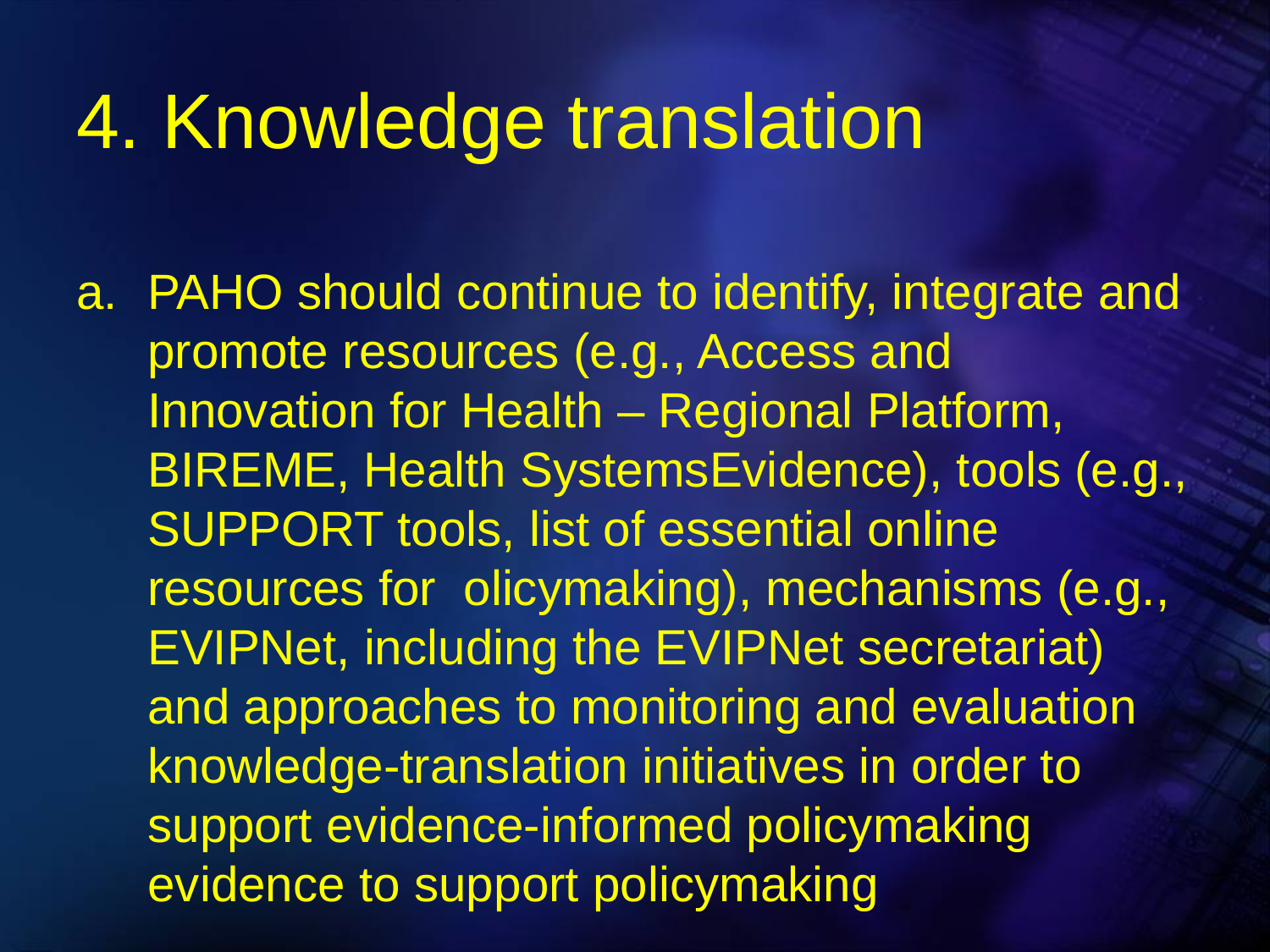

# 4. Knowledge translation
PAHO should continue to identify, integrate and promote resources (e.g., Access and Innovation for Health – Regional Platform, BIREME, Health SystemsEvidence), tools (e.g., SUPPORT tools, list of essential online resources for  olicymaking), mechanisms (e.g., EVIPNet, including the EVIPNet secretariat) and approaches to monitoring and evaluation knowledge-translation initiatives in order to support evidence-informed policymaking evidence to support policymaking